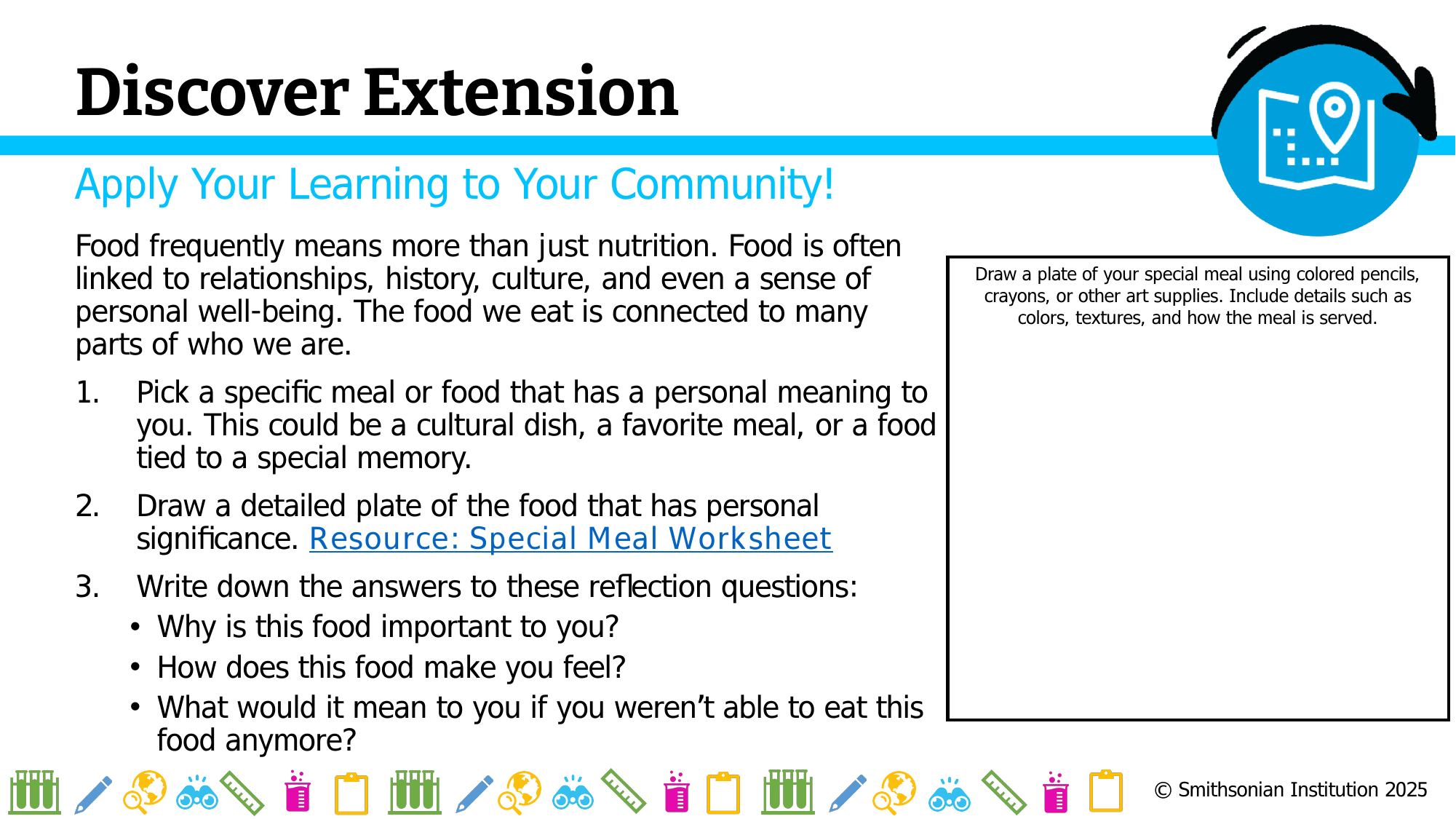

# Discover Extension
Apply Your Learning to Your Community!
Food frequently means more than just nutrition. Food is often linked to relationships, history, culture, and even a sense of personal well-being. The food we eat is connected to many parts of who we are.
Pick a specific meal or food that has a personal meaning to you. This could be a cultural dish, a favorite meal, or a food tied to a special memory.
Draw a detailed plate of the food that has personal significance. Resource: Special Meal Worksheet
Write down the answers to these reflection questions:
Why is this food important to you?
How does this food make you feel?
What would it mean to you if you weren’t able to eat this food anymore?
Draw a plate of your special meal using colored pencils, crayons, or other art supplies. Include details such as colors, textures, and how the meal is served.